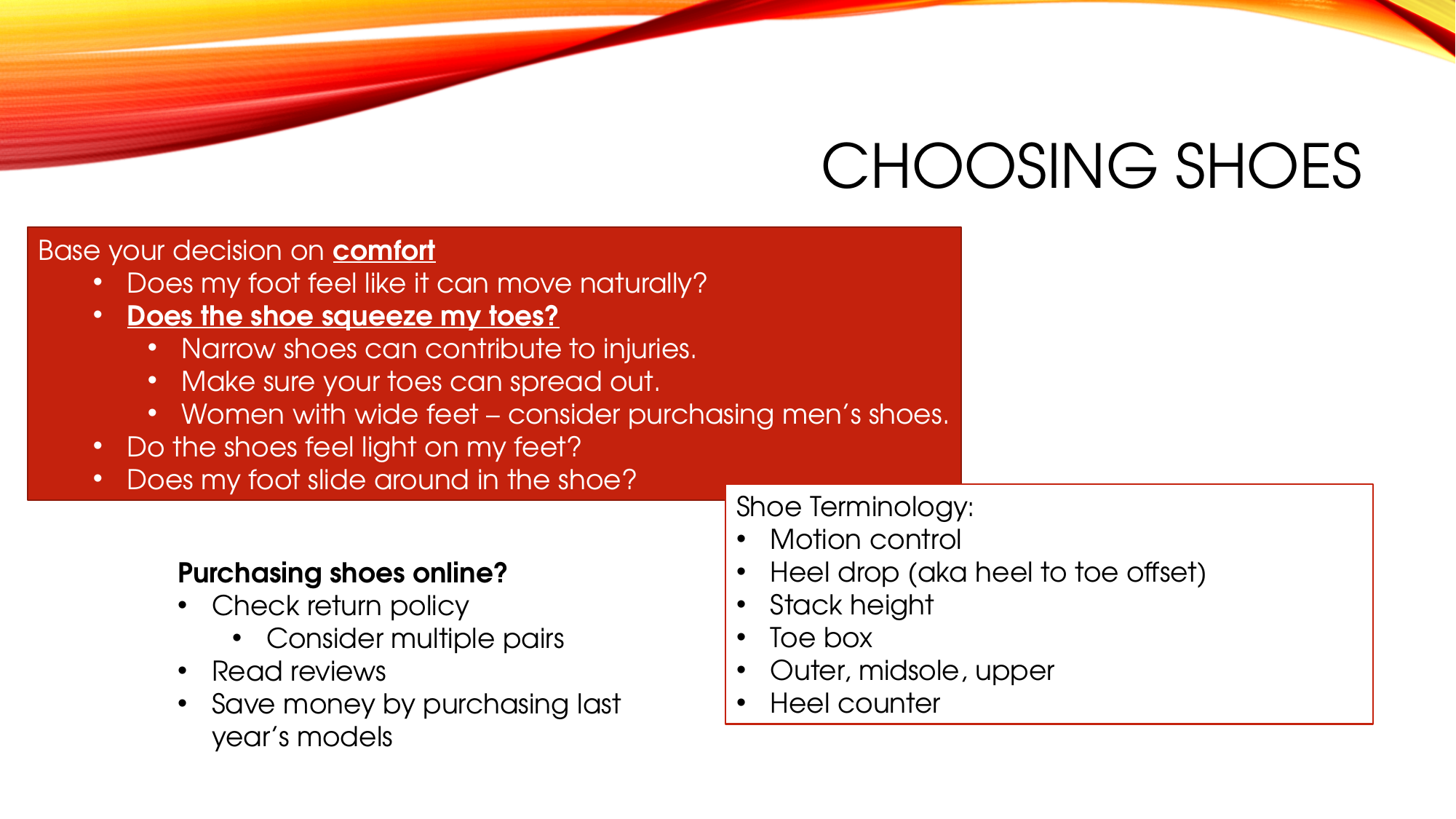

# Choosing shoes
Base your decision on comfort
Does my foot feel like it can move naturally?
Does the shoe squeeze my toes?
Narrow shoes can contribute to injuries.
Make sure your toes can spread out.
Women with wide feet – consider purchasing men’s shoes.
Do the shoes feel light on my feet?
Does my foot slide around in the shoe?
Shoe Terminology:
Motion control
Heel drop (aka heel to toe offset)
Stack height
Toe box
Outer, midsole, upper
Heel counter
Purchasing shoes online?
Check return policy
Consider multiple pairs
Read reviews
Save money by purchasing last year’s models